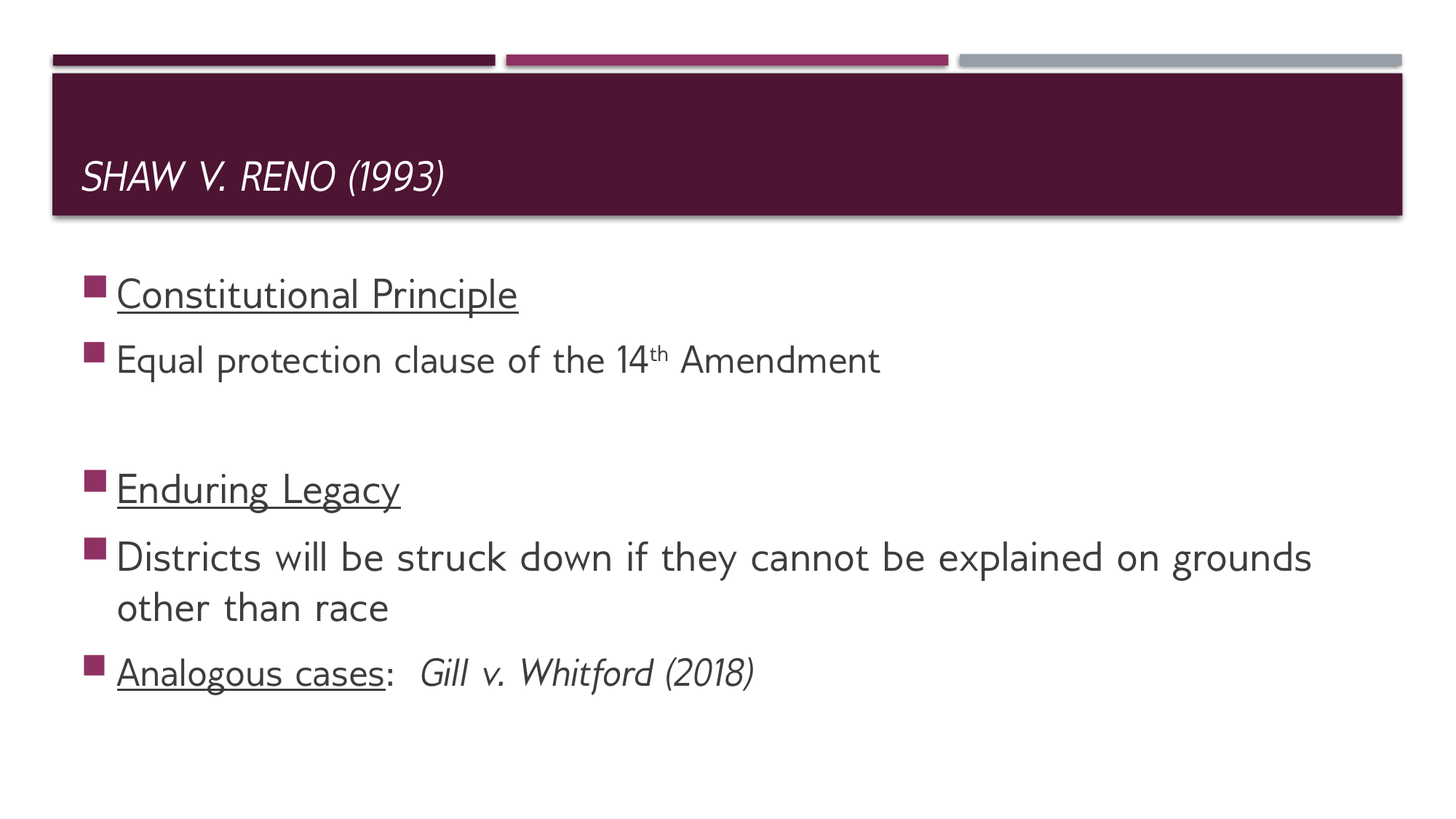

# Shaw v. Reno (1993)
Constitutional Principle
Equal protection clause of the 14th Amendment

Enduring Legacy
Districts will be struck down if they cannot be explained on grounds other than race
Analogous cases:  Gill v. Whitford (2018)